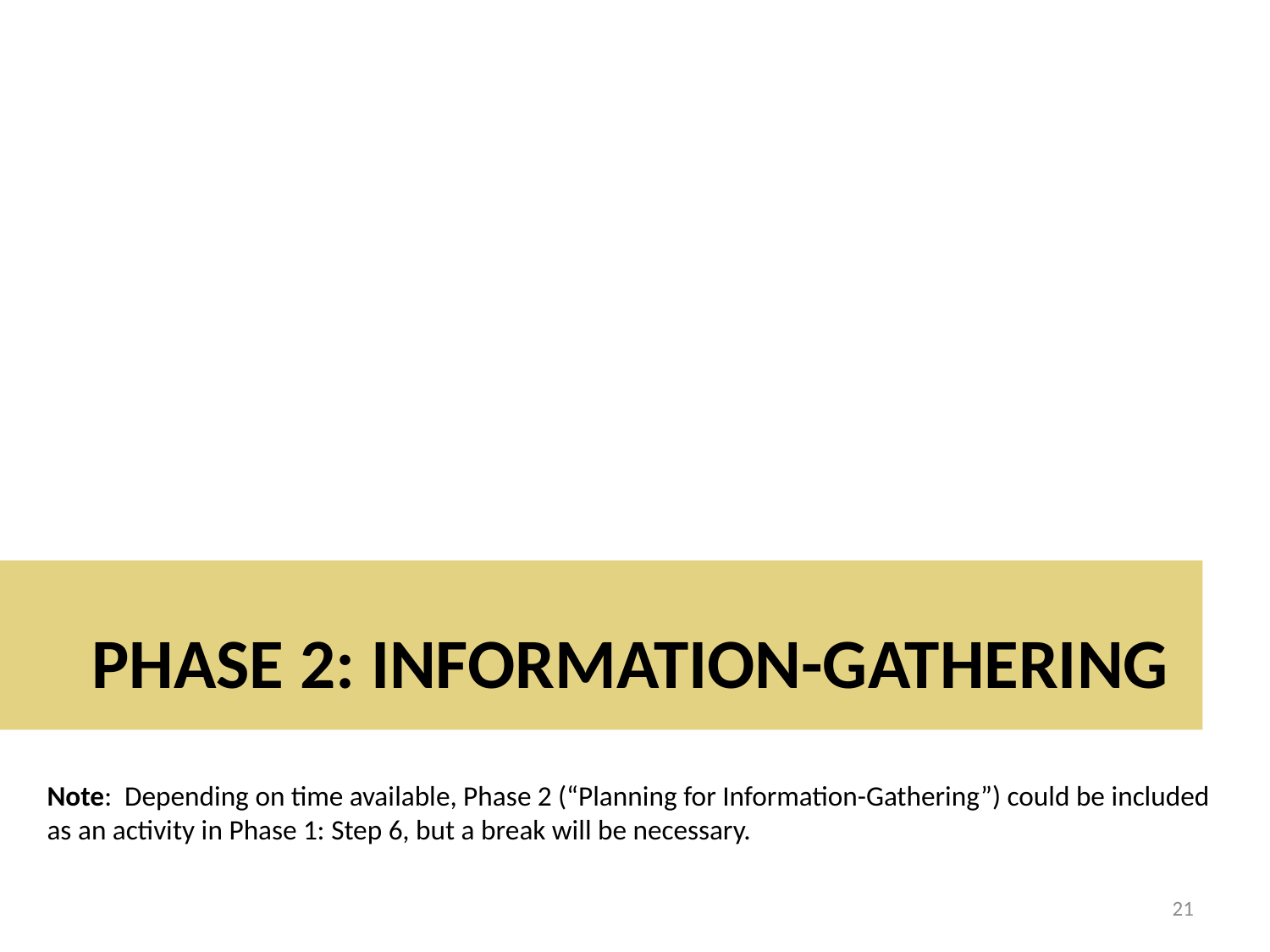

# Phase 2: Information-Gathering
Note:  Depending on time available, Phase 2 (“Planning for Information-Gathering”) could be included as an activity in Phase 1: Step 6, but a break will be necessary.
21
Note: